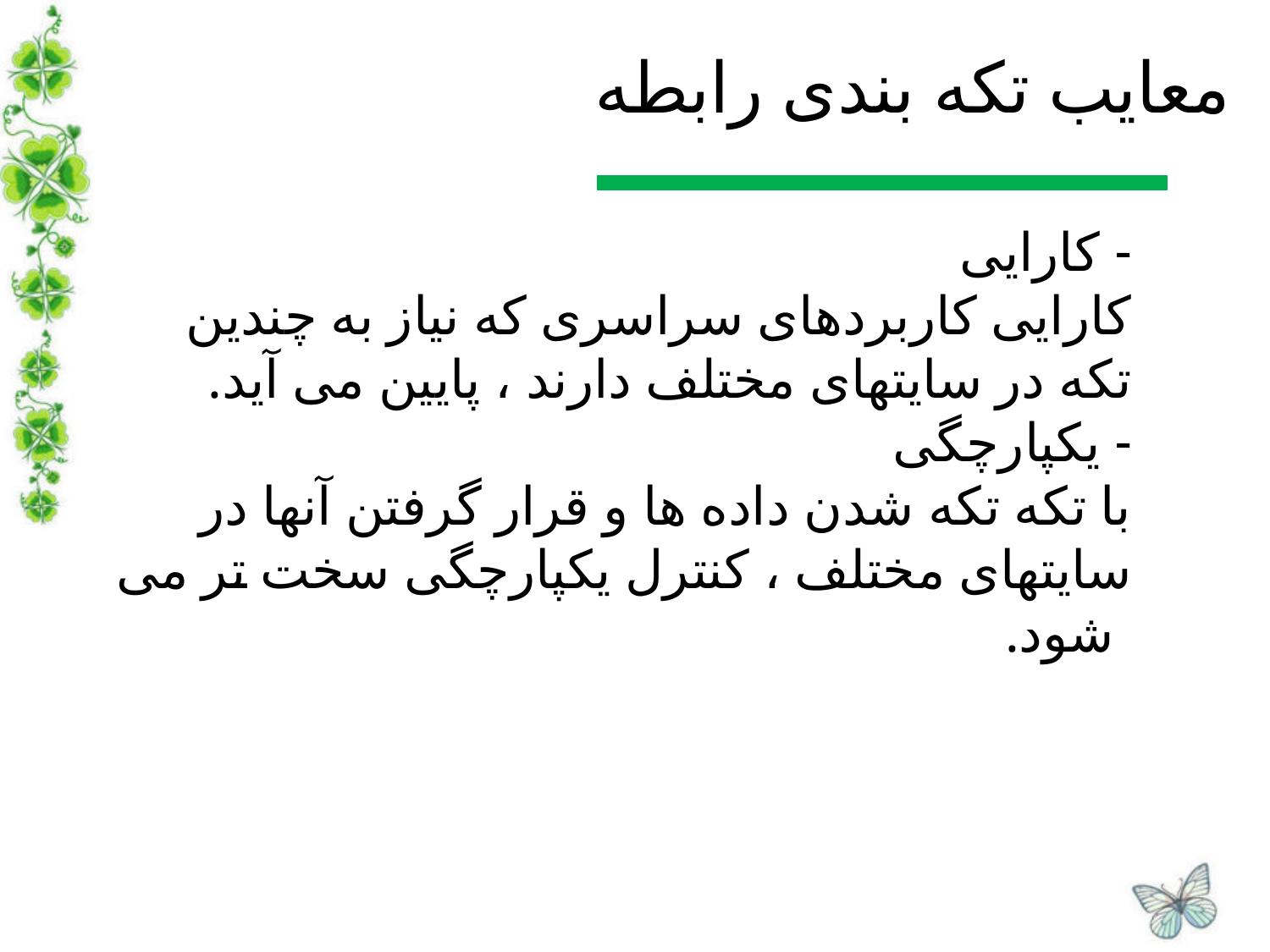

# معایب تکه بندی رابطه

- کارایی
	کارایی کاربردهای سراسری که نیاز به چندین 	تکه در سایتهای مختلف دارند ، پایین می آید.
- یکپارچگی
	با تکه تکه شدن داده ها و قرار گرفتن آنها در 	سایتهای مختلف ، کنترل یکپارچگی سخت تر می 	شود.